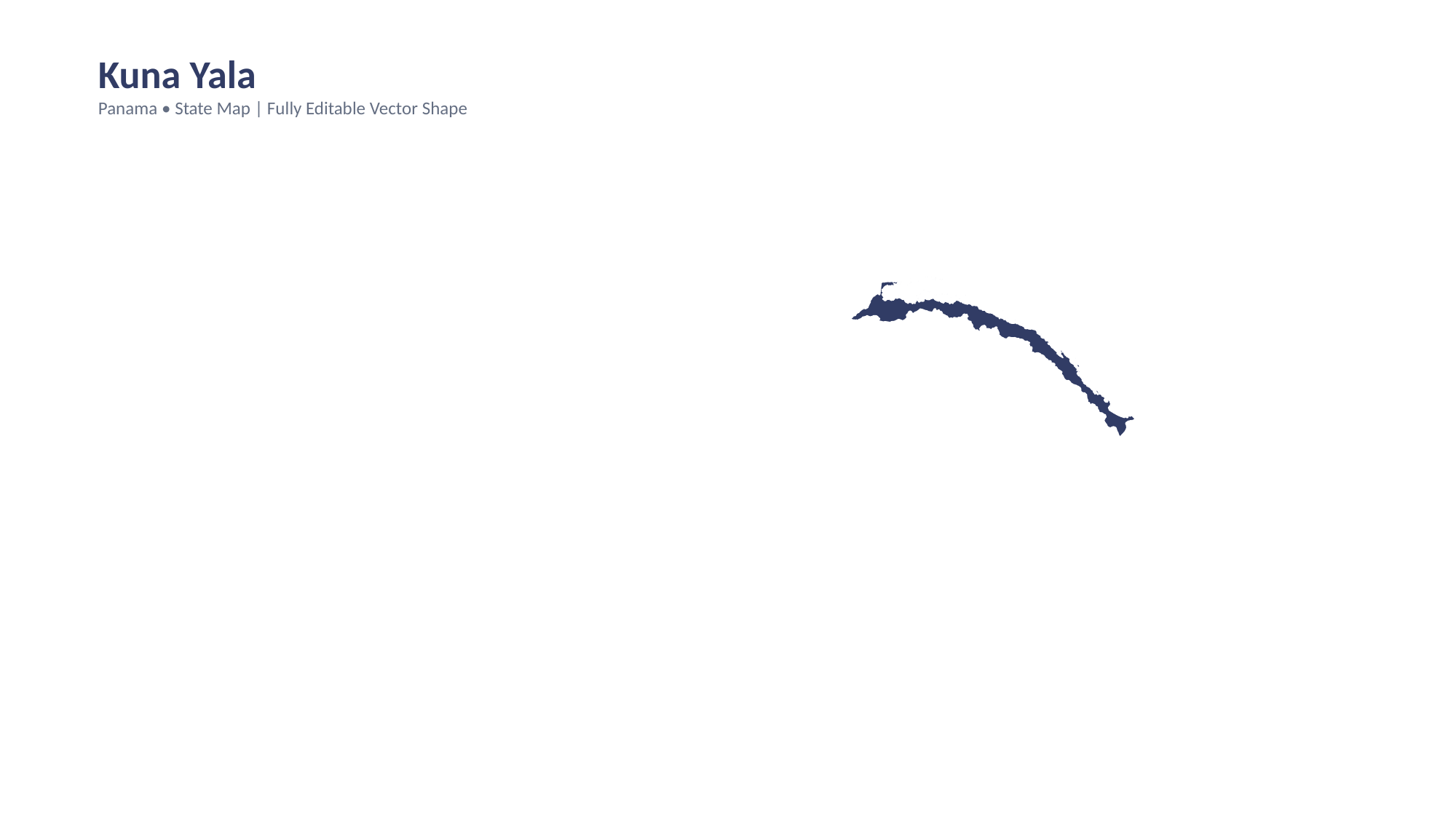

Kuna Yala
Panama • State Map | Fully Editable Vector Shape